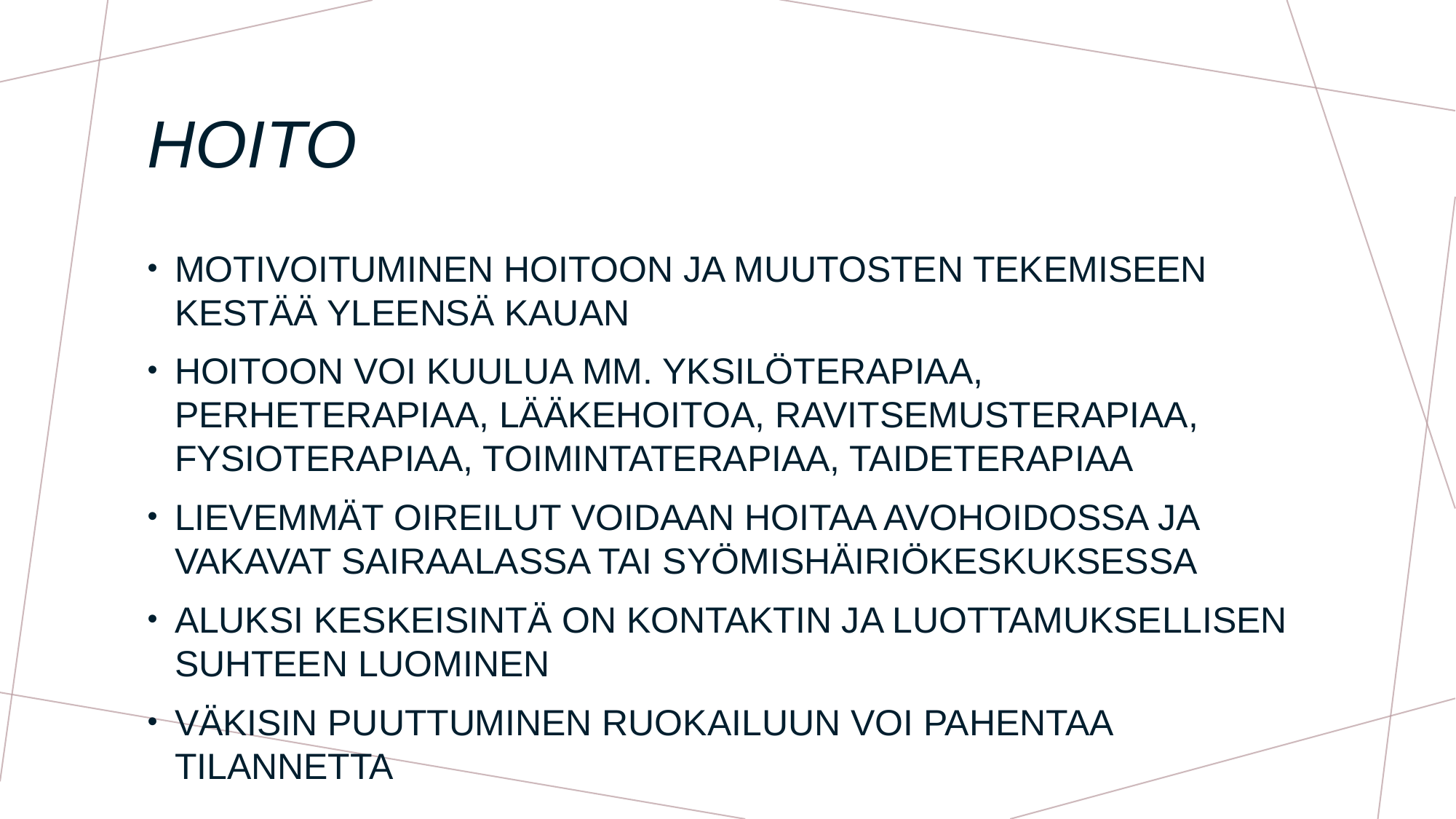

# HOITO
MOTIVOITUMINEN HOITOON JA MUUTOSTEN TEKEMISEEN KESTÄÄ YLEENSÄ KAUAN
HOITOON VOI KUULUA MM. YKSILÖTERAPIAA, PERHETERAPIAA, LÄÄKEHOITOA, RAVITSEMUSTERAPIAA, FYSIOTERAPIAA, TOIMINTATERAPIAA, TAIDETERAPIAA
LIEVEMMÄT OIREILUT VOIDAAN HOITAA AVOHOIDOSSA JA VAKAVAT SAIRAALASSA TAI SYÖMISHÄIRIÖKESKUKSESSA
ALUKSI KESKEISINTÄ ON KONTAKTIN JA LUOTTAMUKSELLISEN SUHTEEN LUOMINEN
VÄKISIN PUUTTUMINEN RUOKAILUUN VOI PAHENTAA TILANNETTA